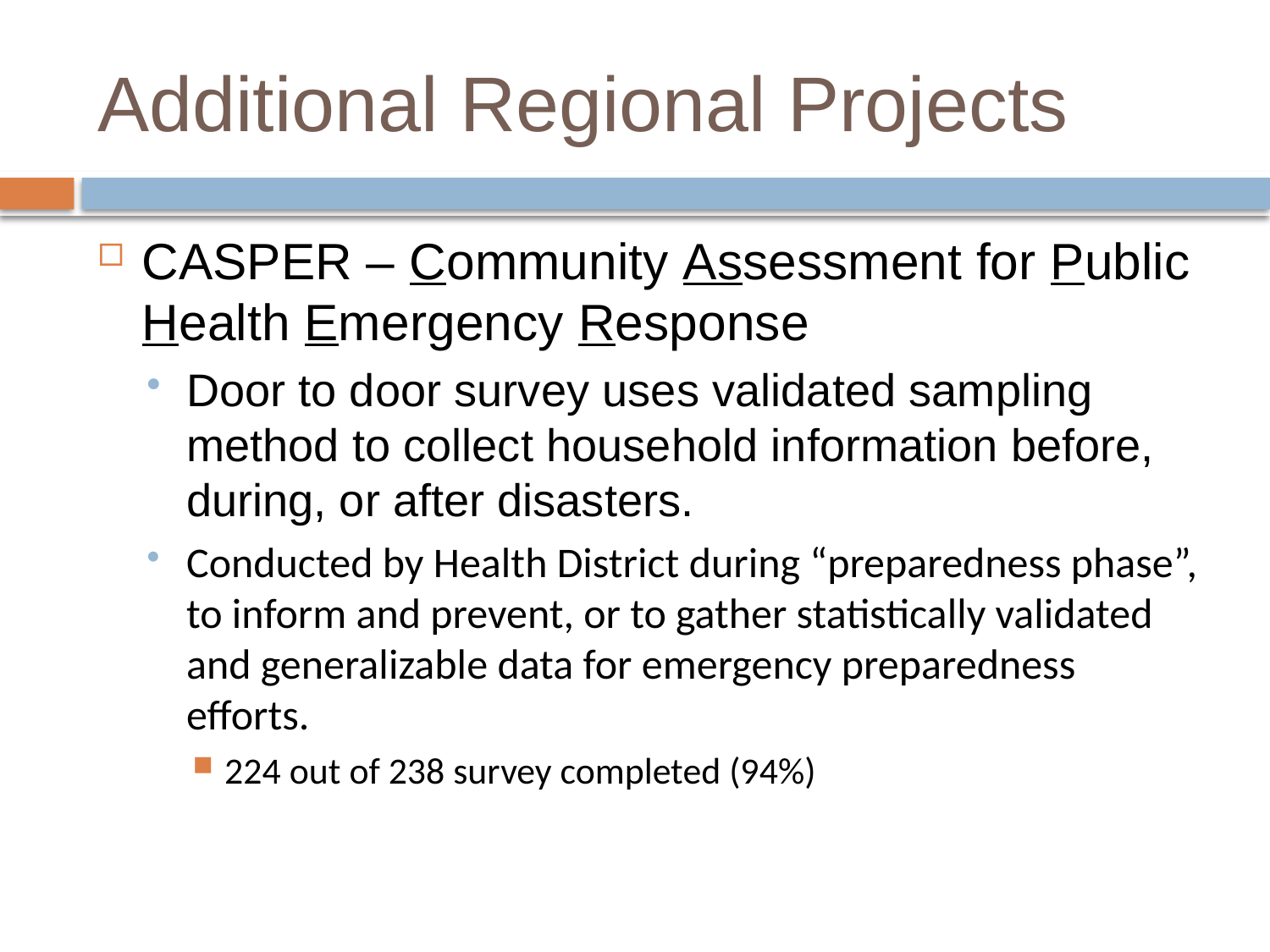

# Additional Regional Projects
CASPER – Community Assessment for Public Health Emergency Response
Door to door survey uses validated sampling method to collect household information before, during, or after disasters.
Conducted by Health District during “preparedness phase”, to inform and prevent, or to gather statistically validated and generalizable data for emergency preparedness efforts.
224 out of 238 survey completed (94%)